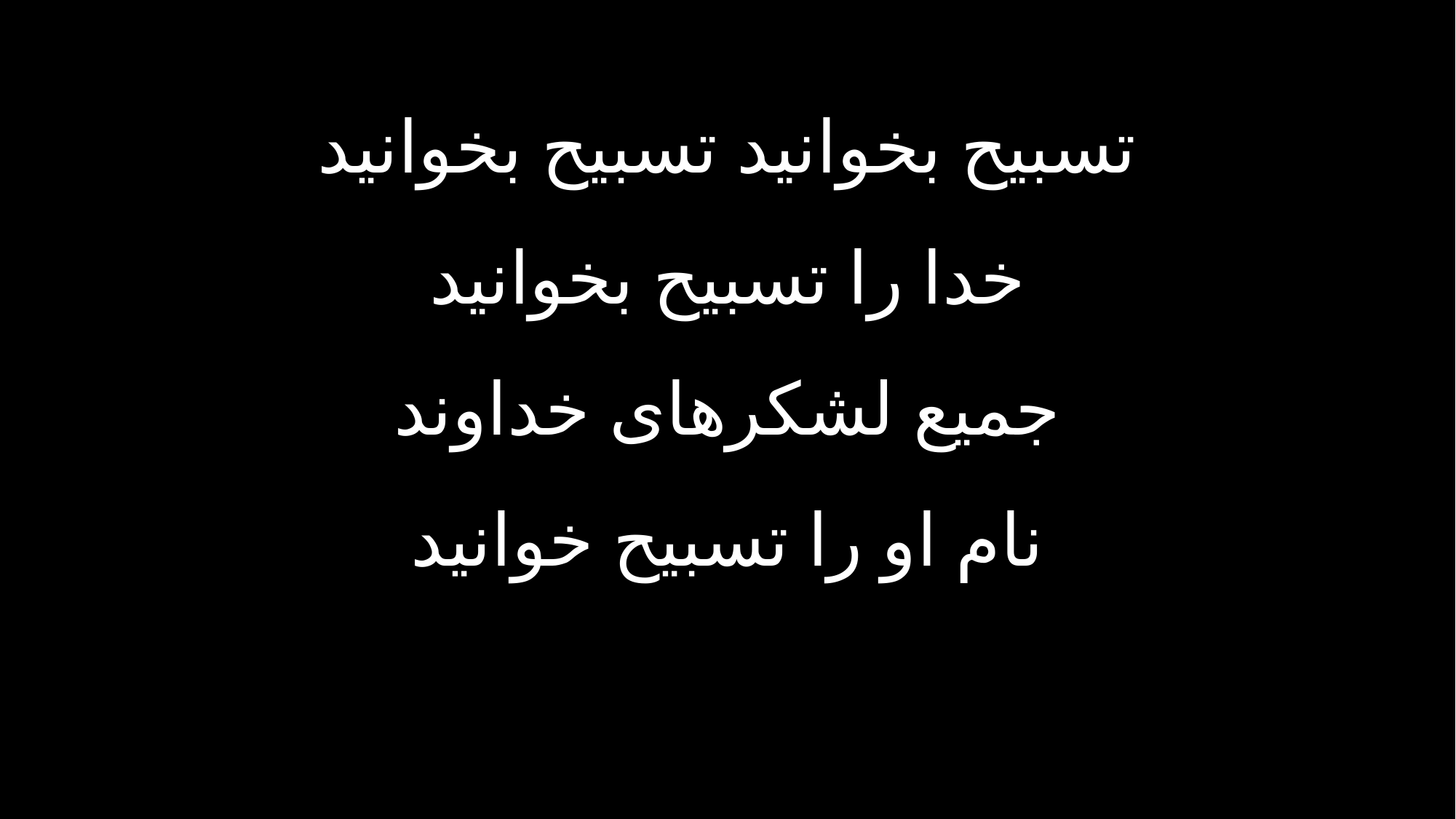

تسبیح بخوانید تسبیح بخوانید
خدا را تسبیح بخوانید
جمیع لشکرهای خداوند
نام او را تسبیح خوانید